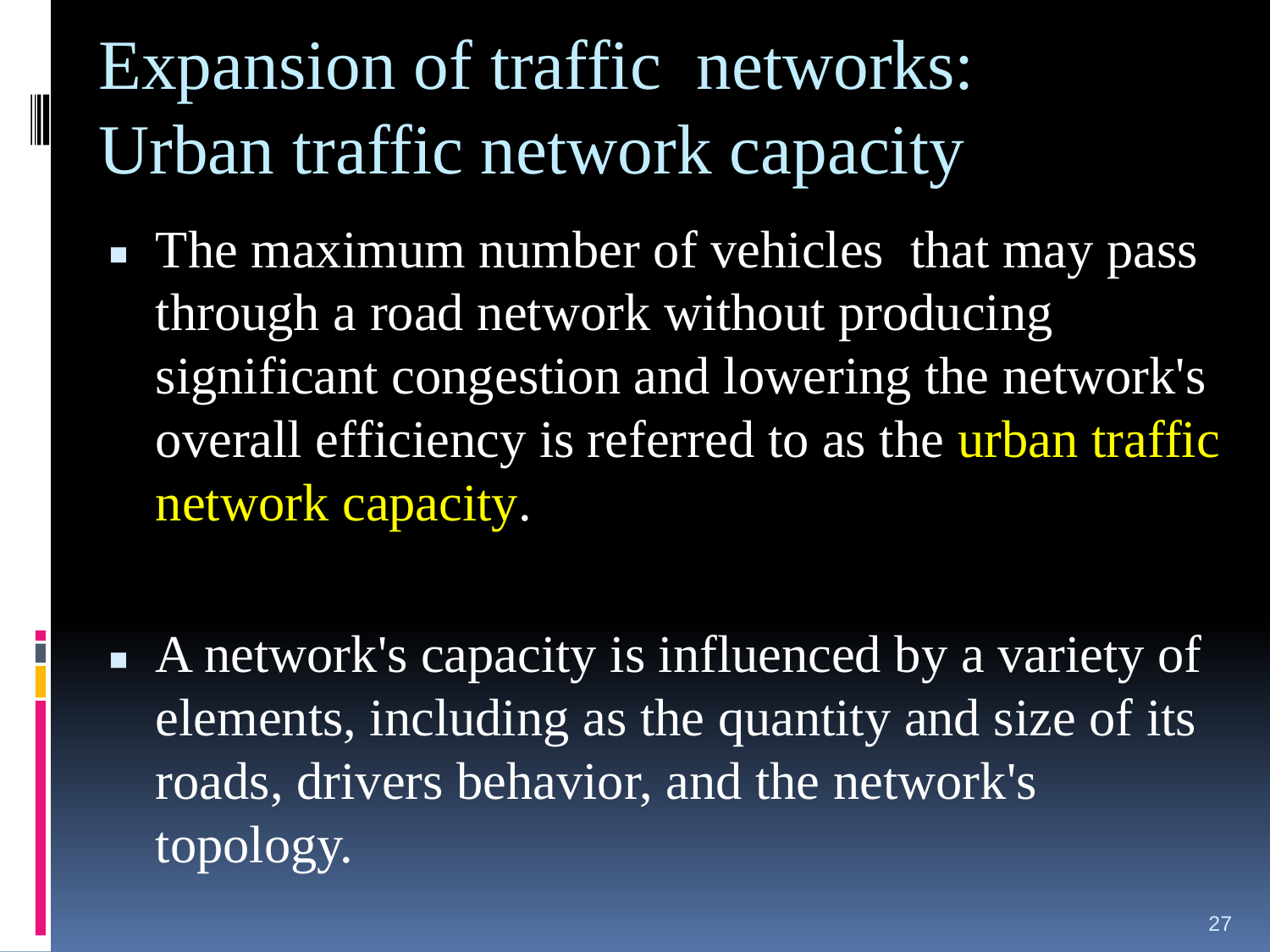

# Expansion of traffic  networks: Urban traffic network capacity
The maximum number of vehicles  that may pass through a road network without producing significant congestion and lowering the network's overall efficiency is referred to as the urban traffic network capacity.

A network's capacity is influenced by a variety of elements, including as the quantity and size of its roads, drivers behavior, and the network's topology.
27